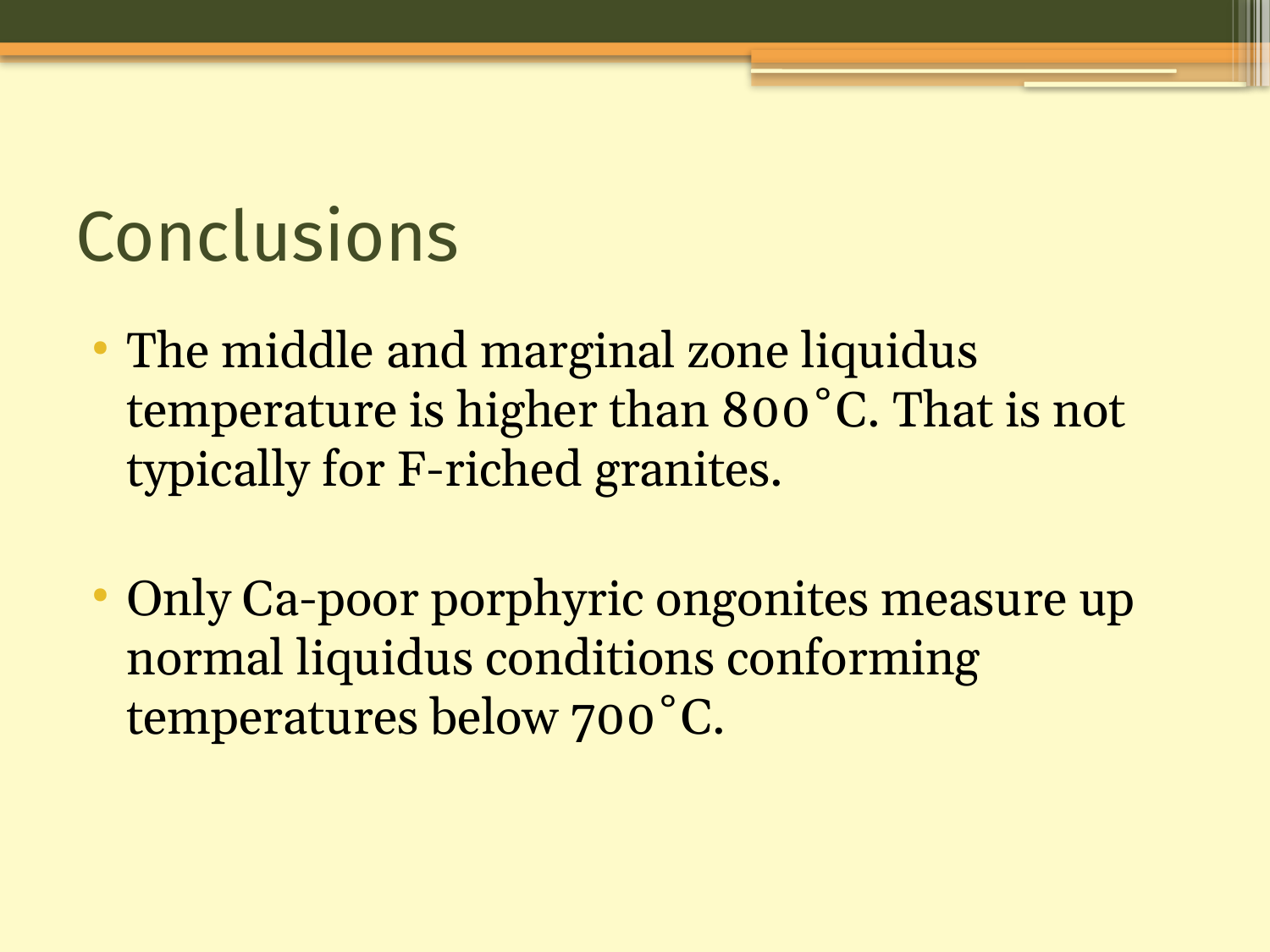

# Conclusions
The middle and marginal zone liquidus temperature is higher than 800˚C. That is not typically for F-riched granites.

Only Ca-poor porphyric ongonites measure up normal liquidus conditions conforming temperatures below 700˚C.